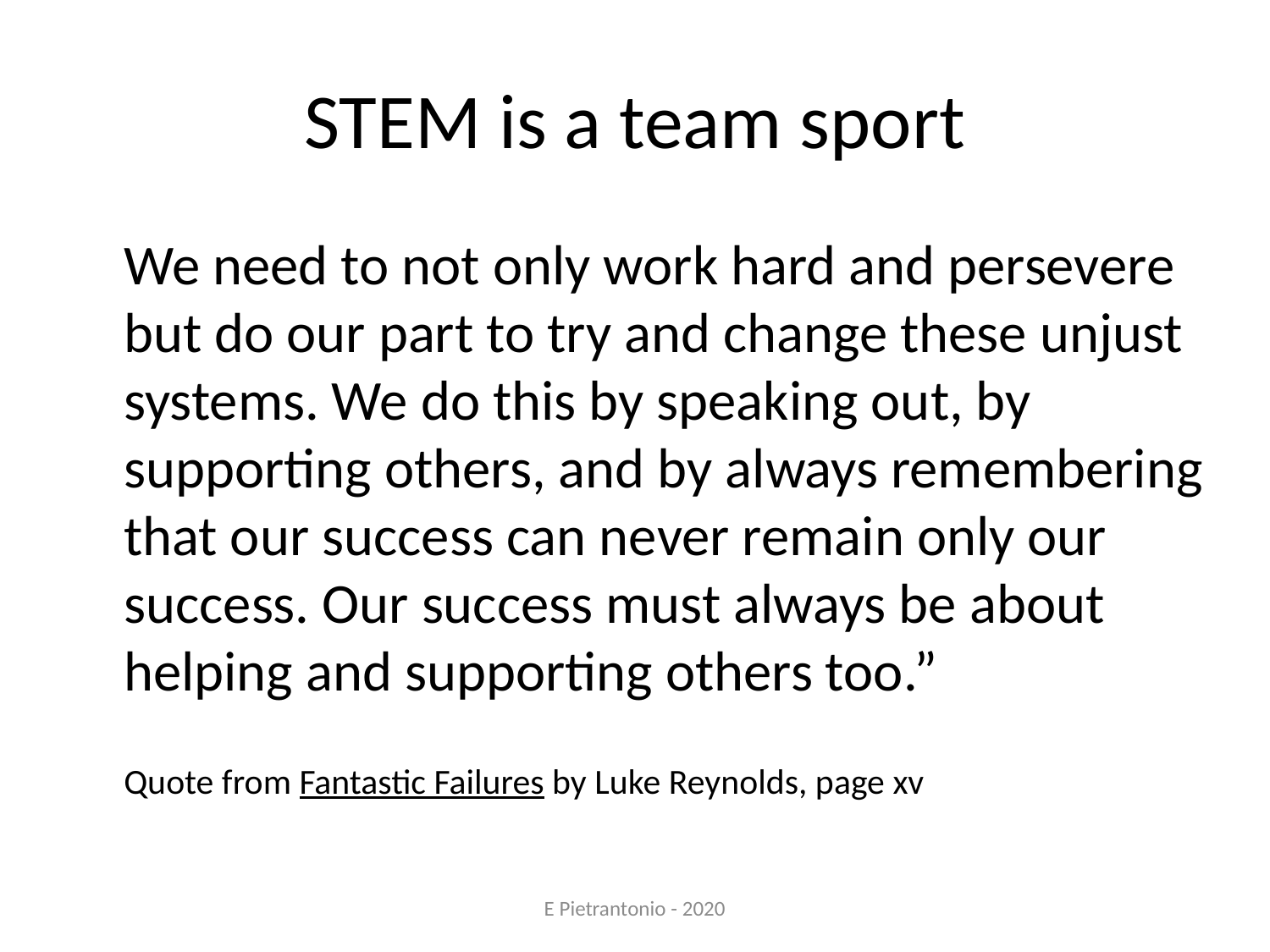

# STEM is a team sport
	We need to not only work hard and persevere but do our part to try and change these unjust systems. We do this by speaking out, by supporting others, and by always remembering that our success can never remain only our success. Our success must always be about helping and supporting others too.”

	Quote from Fantastic Failures by Luke Reynolds, page xv

E Pietrantonio - 2020